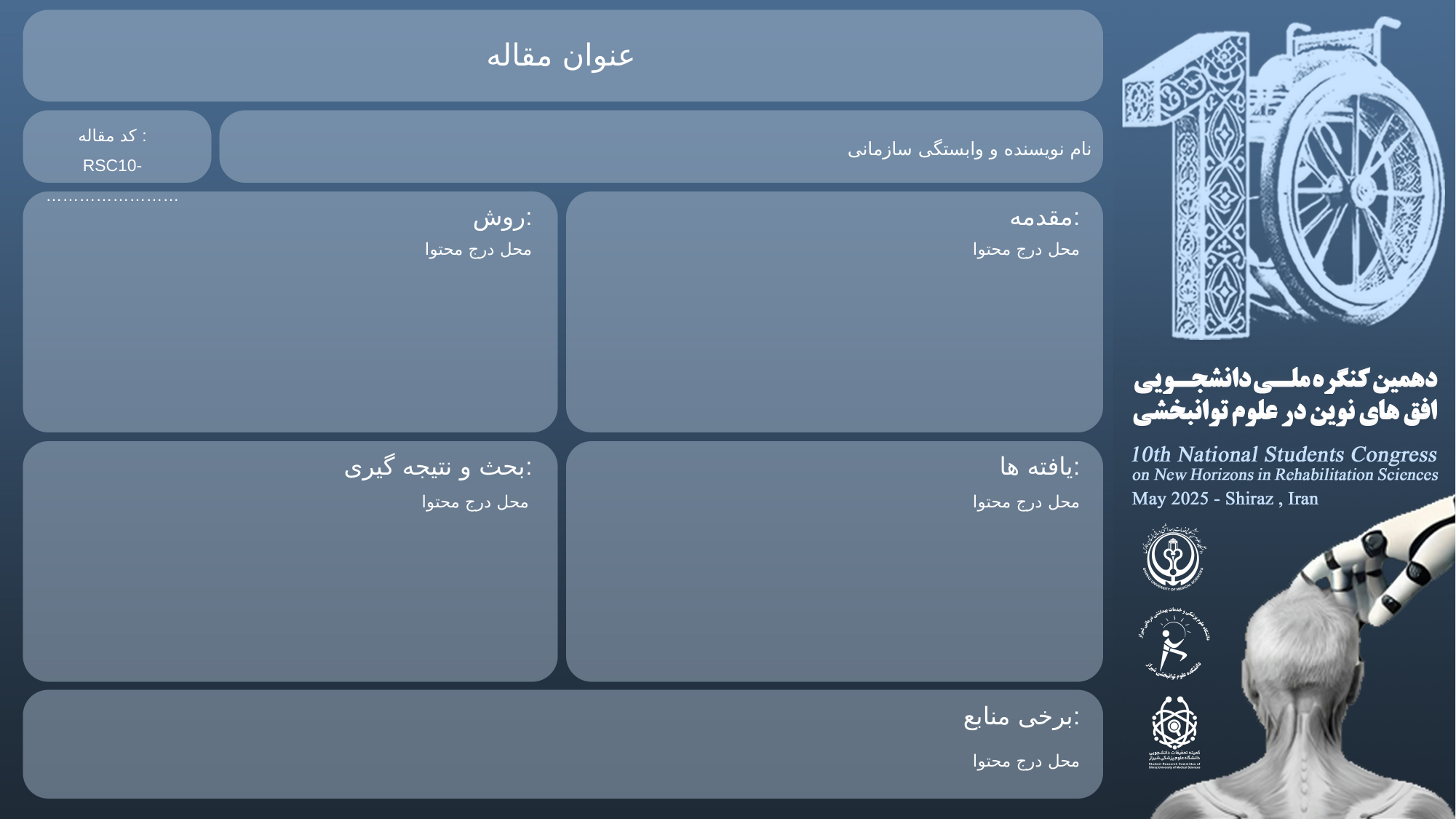

عنوان مقاله
کد مقاله :
RSC10-……………………
نام نویسنده و وابستگی سازمانی
روش:
مقدمه:
محل درج محتوا
محل درج محتوا
بحث و نتیجه گیری:
یافته ها:
محل درج محتوا
محل درج محتوا
برخی منابع:
محل درج محتوا